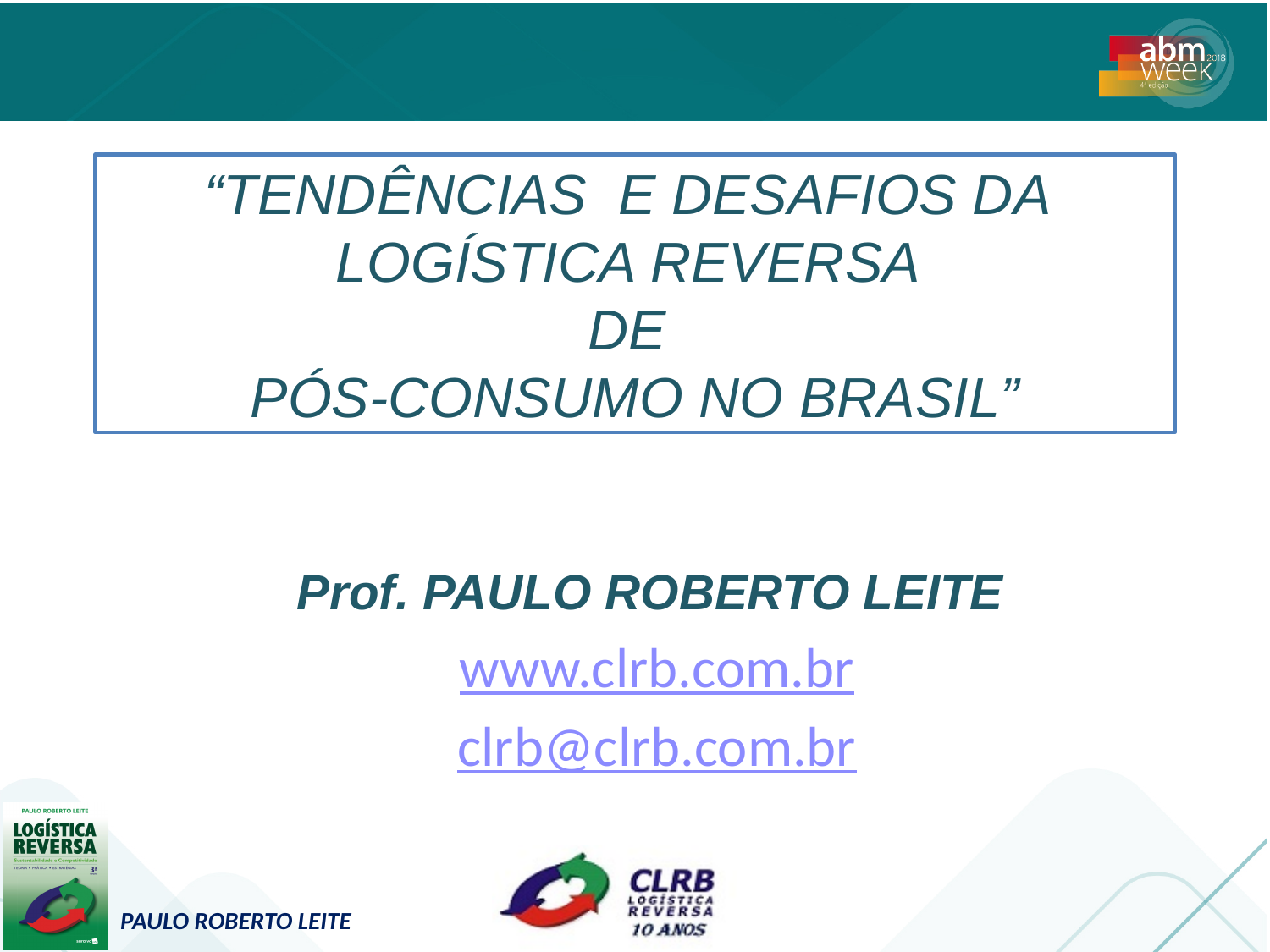

# “TENDÊNCIAS  E DESAFIOS DA LOGÍSTICA REVERSA DE PÓS-CONSUMO NO BRASIL”
Prof. PAULO ROBERTO LEITE
www.clrb.com.br
clrb@clrb.com.br